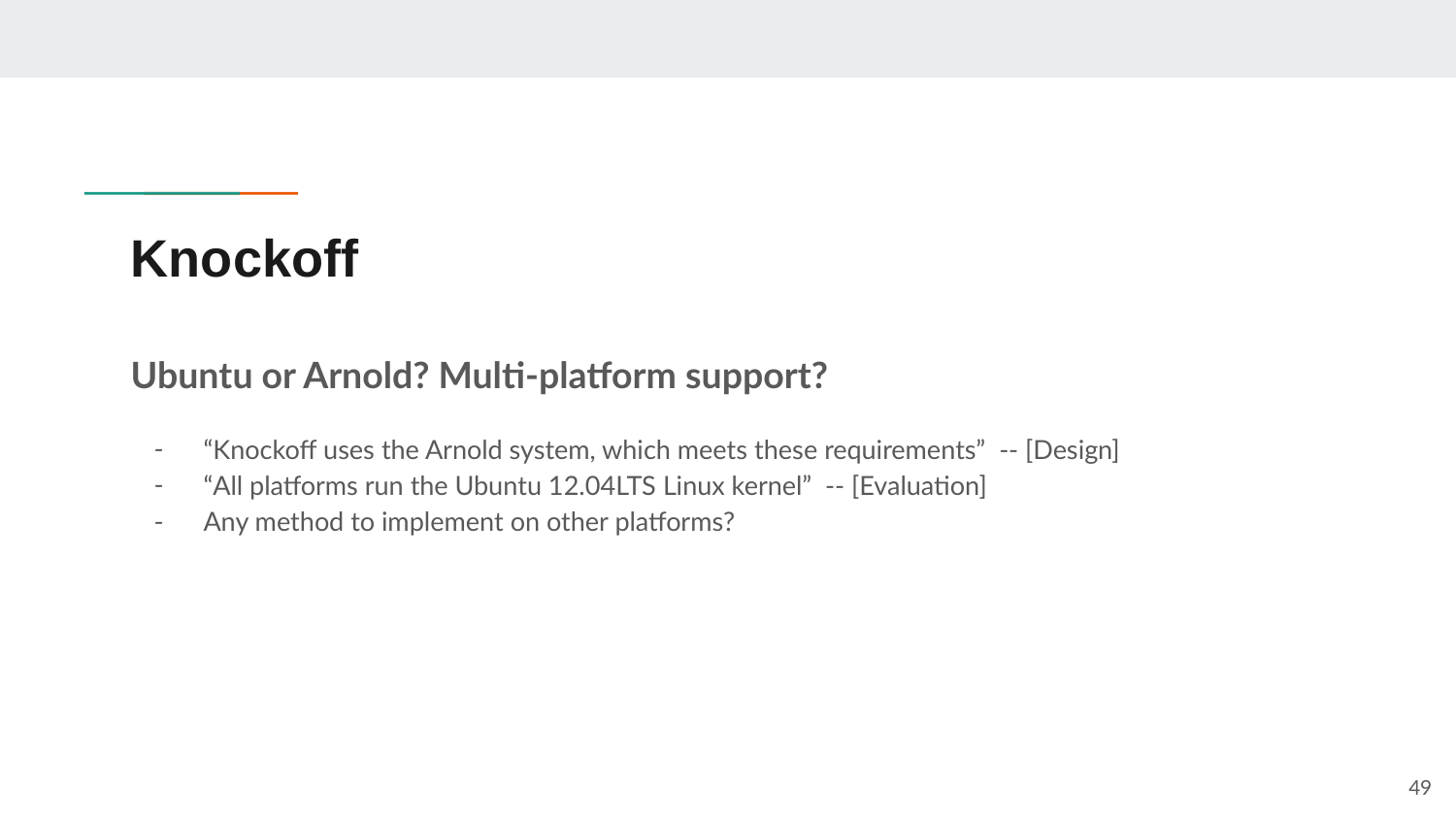

# Knockoff
Ubuntu or Arnold? Multi-platform support?
“Knockoff uses the Arnold system, which meets these requirements”  -- [Design]
“All platforms run the Ubuntu 12.04LTS Linux kernel”  -- [Evaluation]
Any method to implement on other platforms?
49